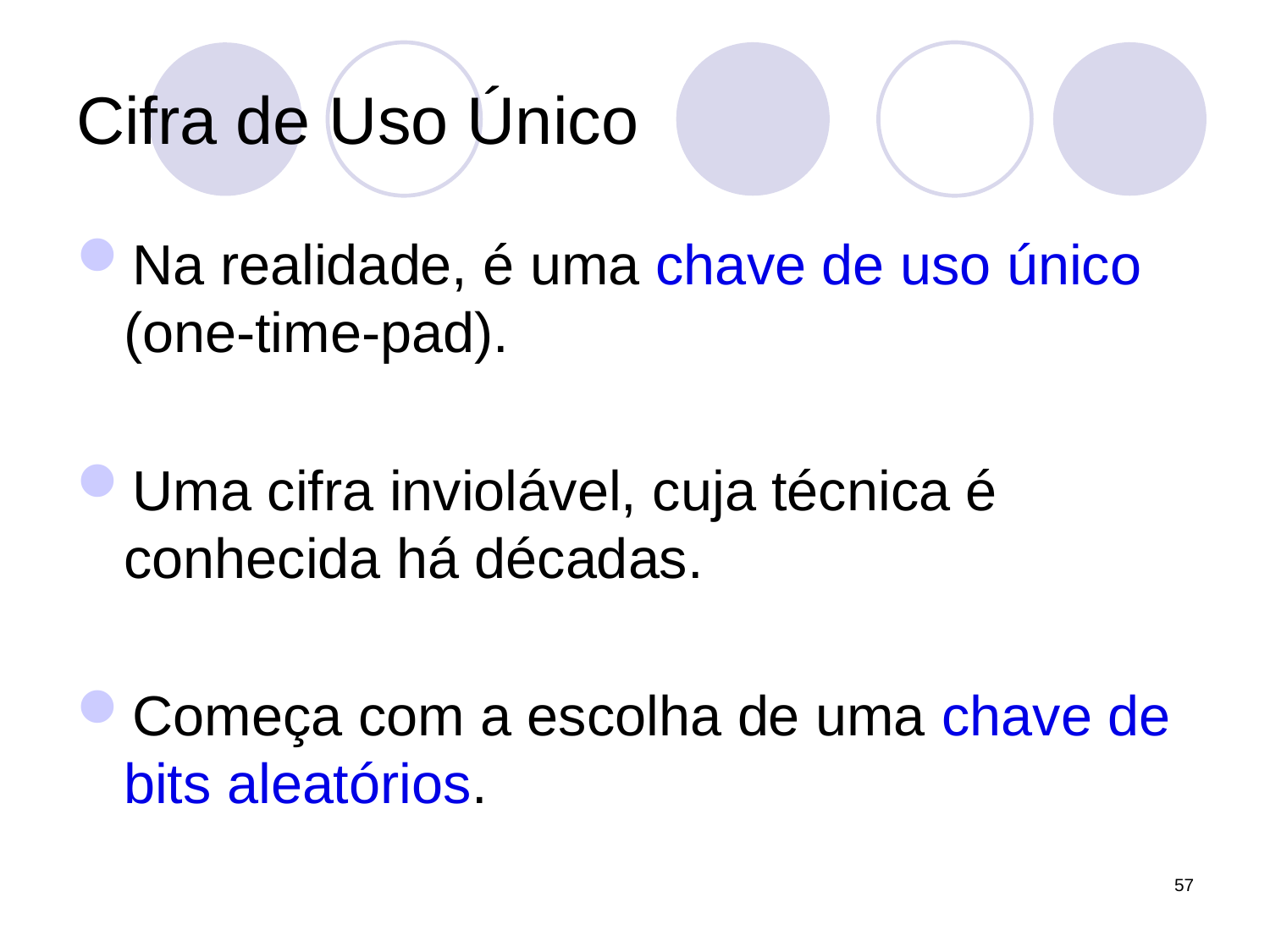

# Cifra de Uso Único
Na realidade, é uma chave de uso único (one-time-pad).

Uma cifra inviolável, cuja técnica é conhecida há décadas.

Começa com a escolha de uma chave de bits aleatórios.
57